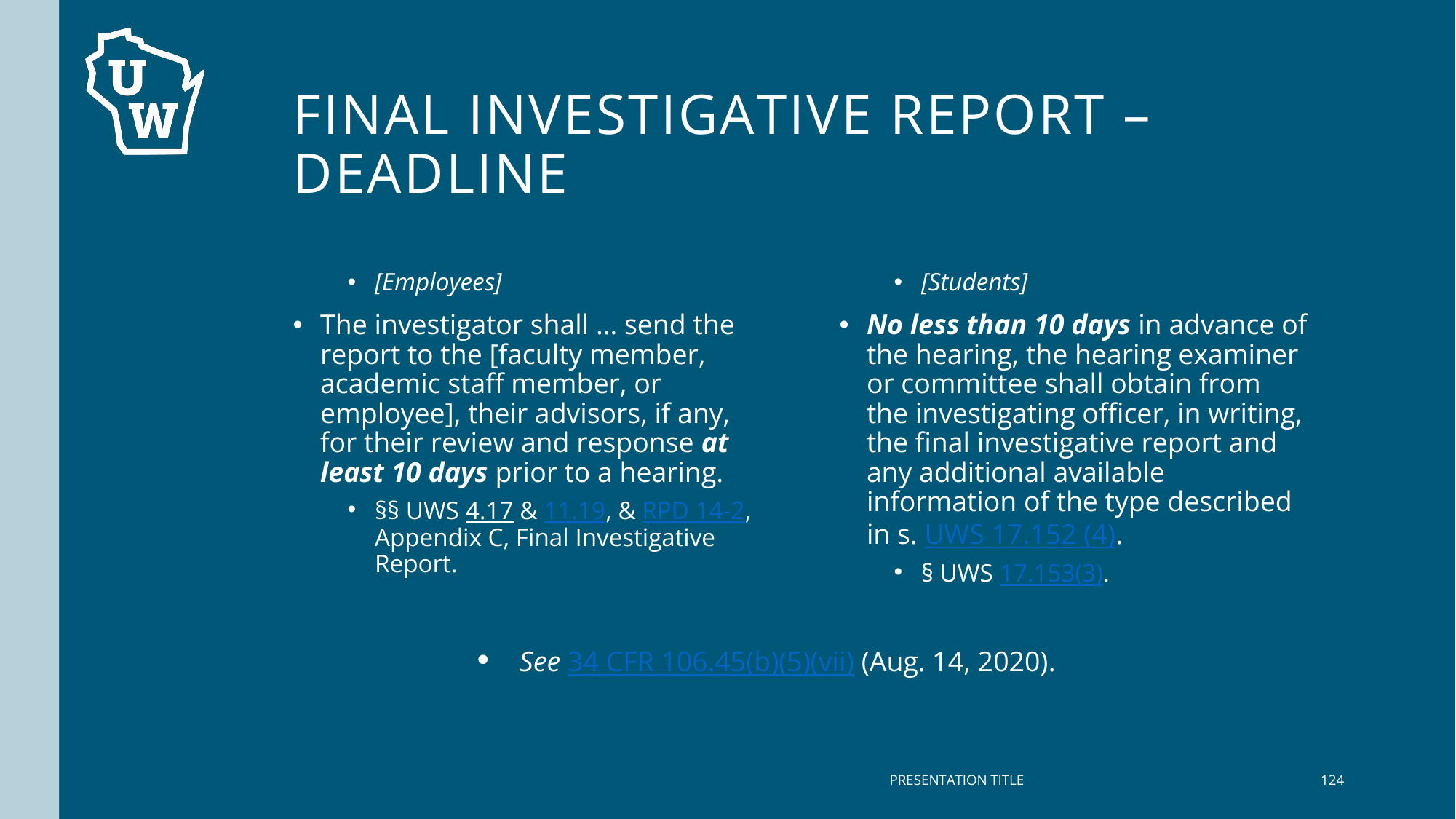

# Final investigative report – deadline
[Employees]
The investigator shall … send the report to the [faculty member, academic staff member, or employee], their advisors, if any, for their review and response at least 10 days prior to a hearing.
§§ UWS 4.17 & 11.19, & RPD 14-2, Appendix C, Final Investigative Report.
[Students]
No less than 10 days in advance of the hearing, the hearing examiner or committee shall obtain from the investigating officer, in writing, the final investigative report and any additional available information of the type described in s. UWS 17.152 (4).
§ UWS 17.153(3).
See 34 CFR 106.45(b)(5)(vii) (Aug. 14, 2020).
PRESENTATION TITLE
124